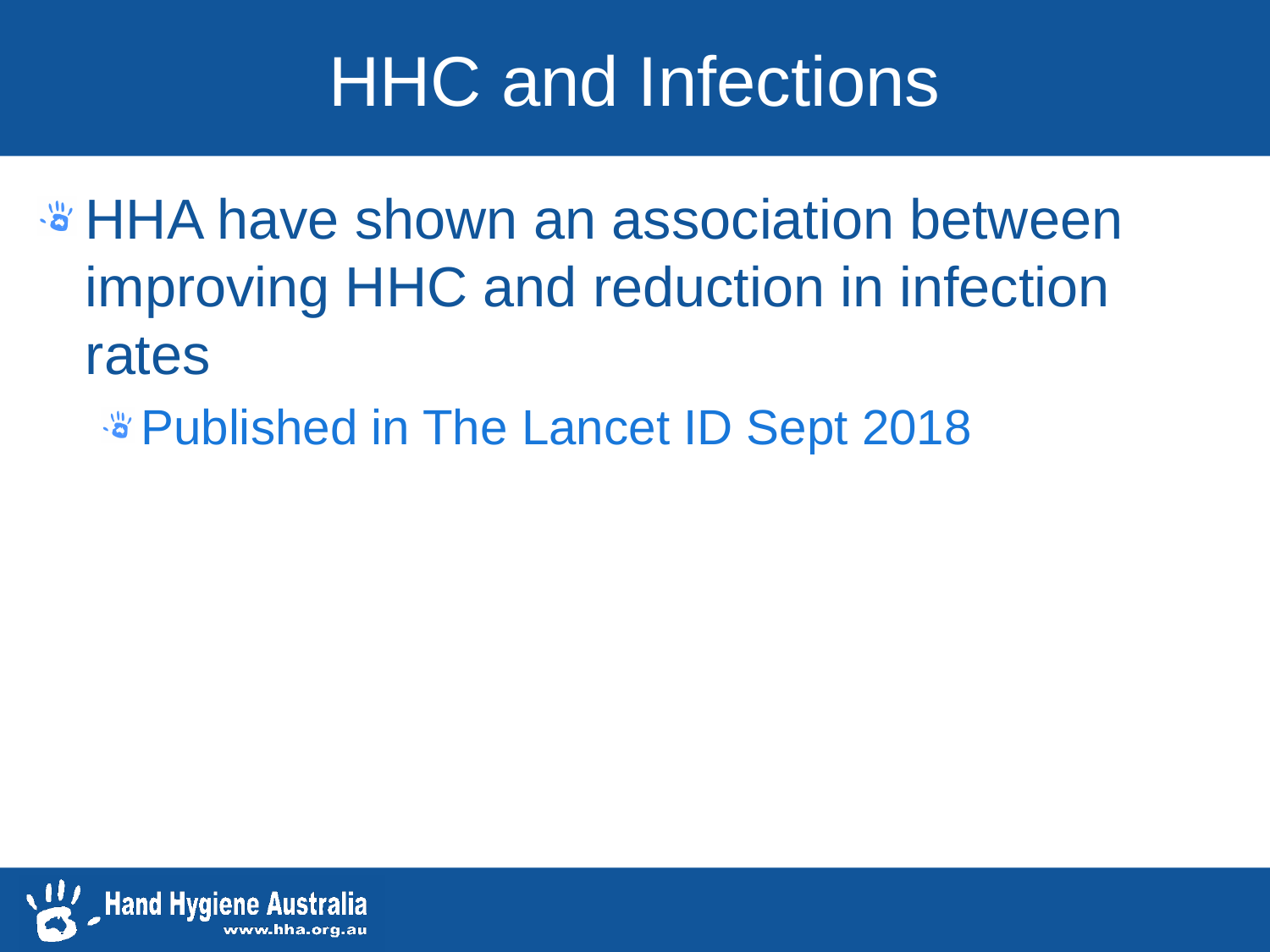

# HHC and Infections
HHA have shown an association between improving HHC and reduction in infection rates
Published in The Lancet ID Sept 2018